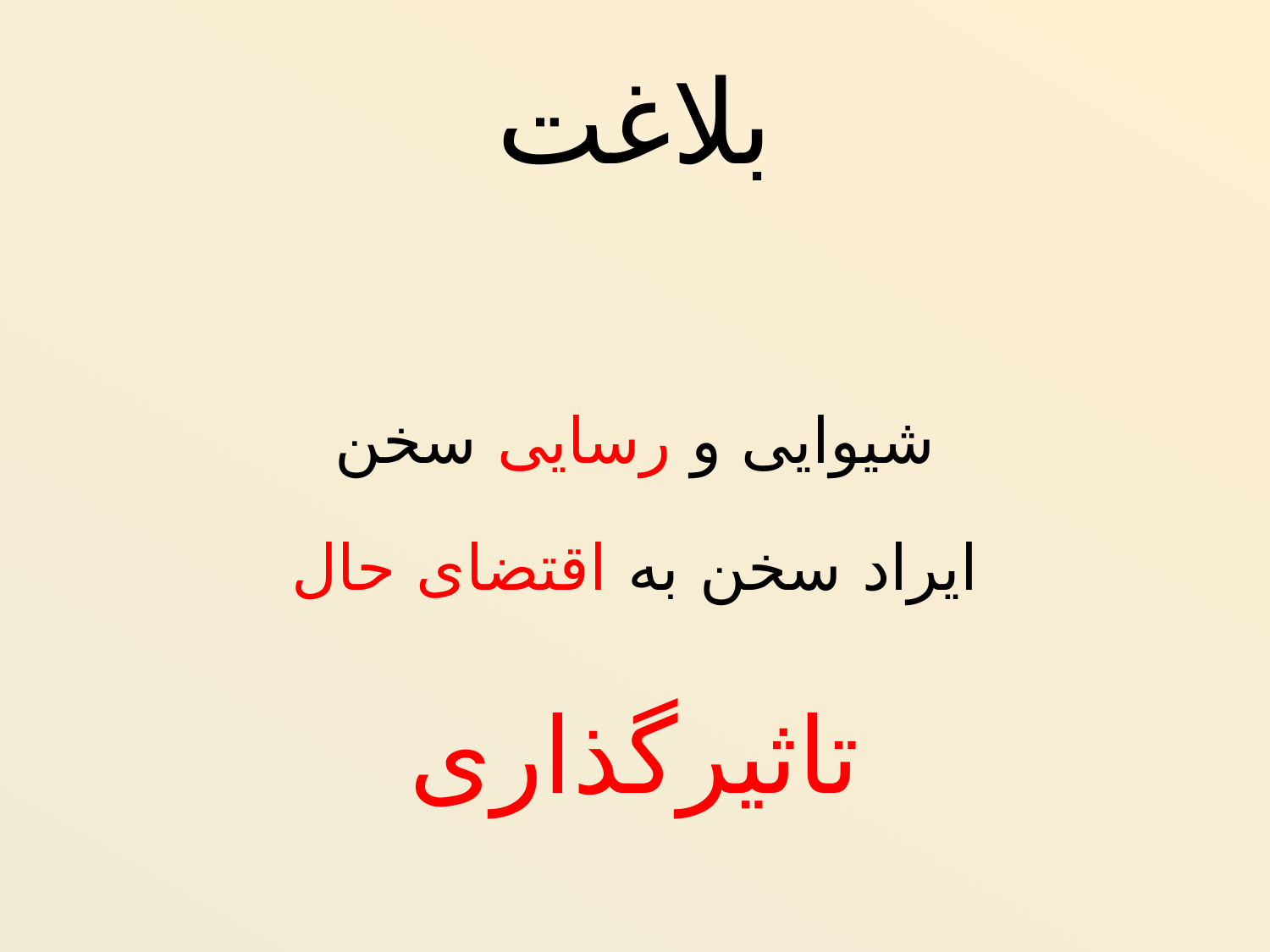

# بلاغت
شیوایی و رسایی سخن
ایراد سخن به اقتضای حال
تاثیرگذاری